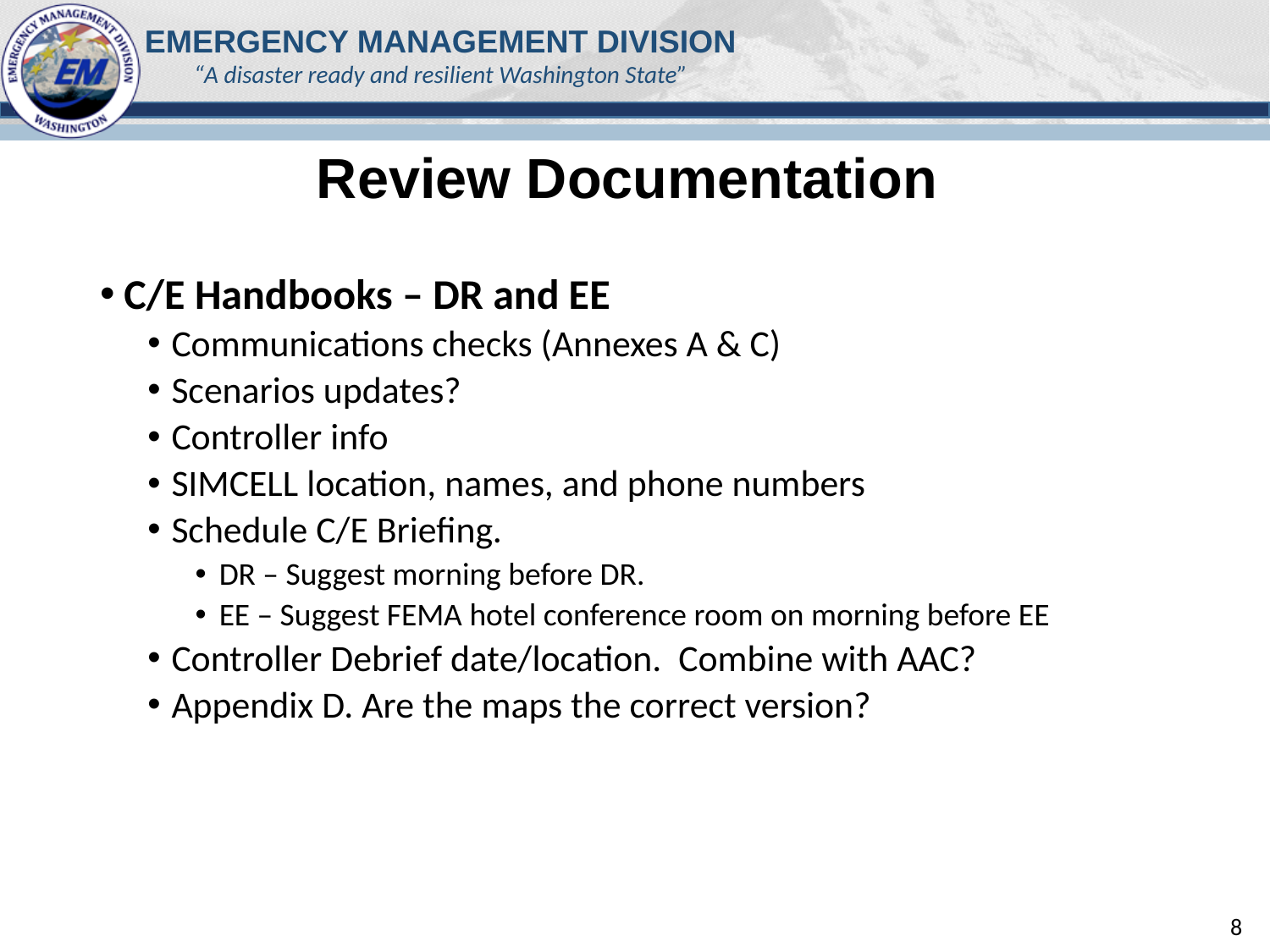

# Review Documentation
C/E Handbooks – DR and EE
Communications checks (Annexes A & C)
Scenarios updates?
Controller info
SIMCELL location, names, and phone numbers
Schedule C/E Briefing.
DR – Suggest morning before DR.
EE – Suggest FEMA hotel conference room on morning before EE
Controller Debrief date/location.  Combine with AAC?
Appendix D. Are the maps the correct version?

8